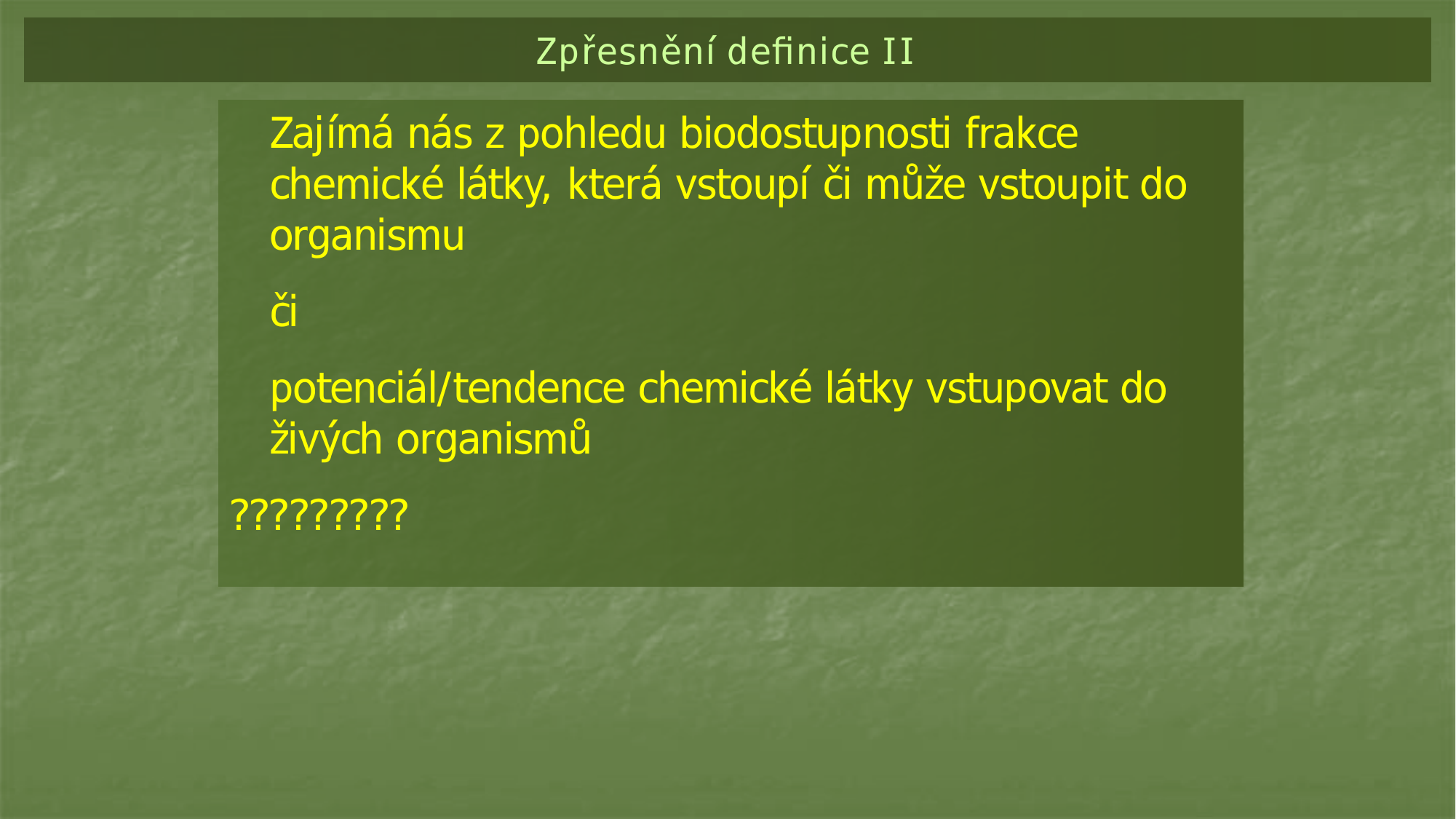

# Zpřesnění definice II
	Zajímá nás z pohledu biodostupnosti frakce chemické látky, která vstoupí či může vstoupit do organismu
	či
	potenciál/tendence chemické látky vstupovat do živých organismů
?????????